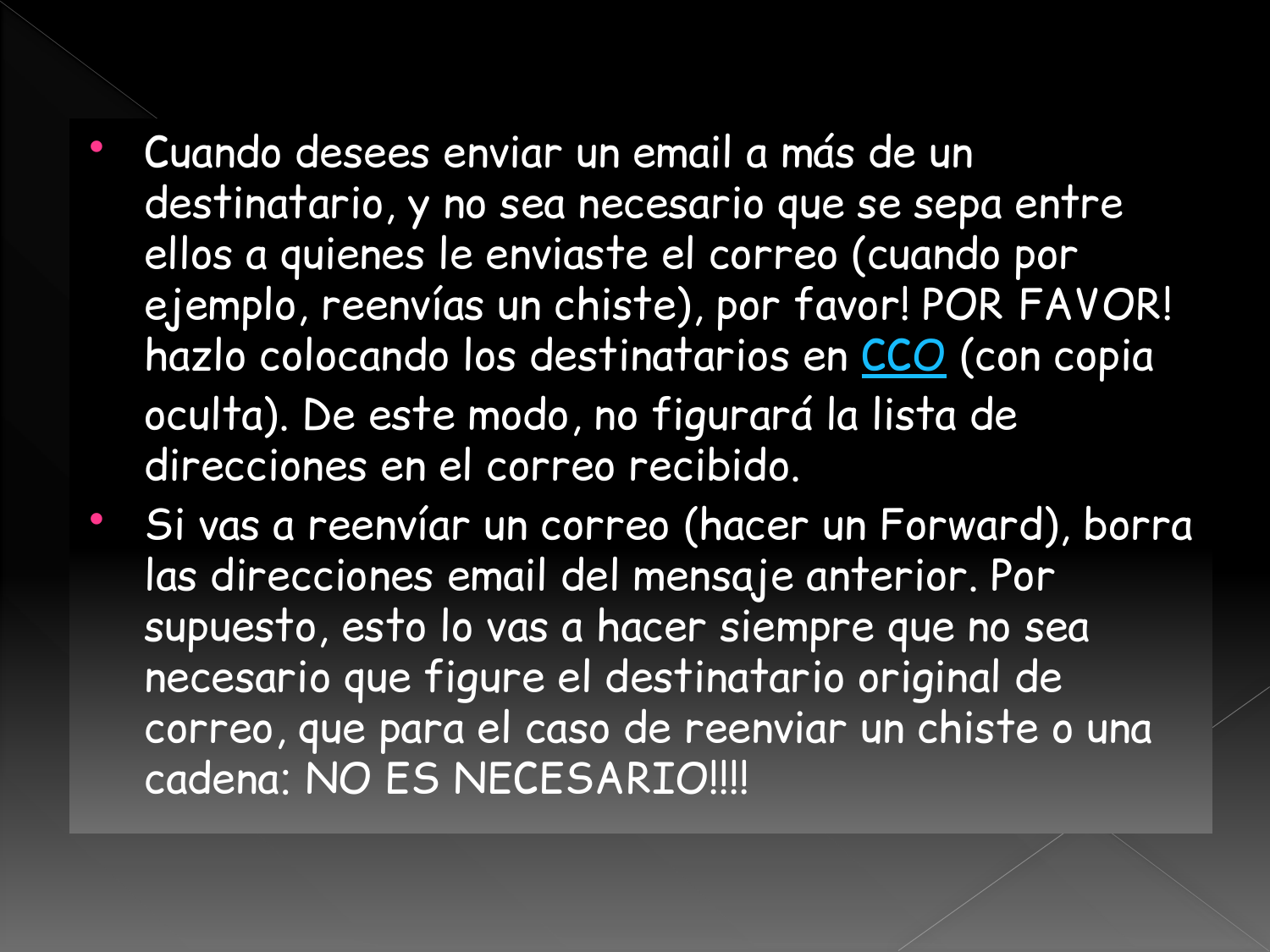

Cuando desees enviar un email a más de un destinatario, y no sea necesario que se sepa entre ellos a quienes le enviaste el correo (cuando por ejemplo, reenvías un chiste), por favor! POR FAVOR! hazlo colocando los destinatarios en CCO (con copia oculta). De este modo, no figurará la lista de direcciones en el correo recibido.
Si vas a reenvíar un correo (hacer un Forward), borra las direcciones email del mensaje anterior. Por supuesto, esto lo vas a hacer siempre que no sea necesario que figure el destinatario original de correo, que para el caso de reenviar un chiste o una cadena: NO ES NECESARIO!!!!